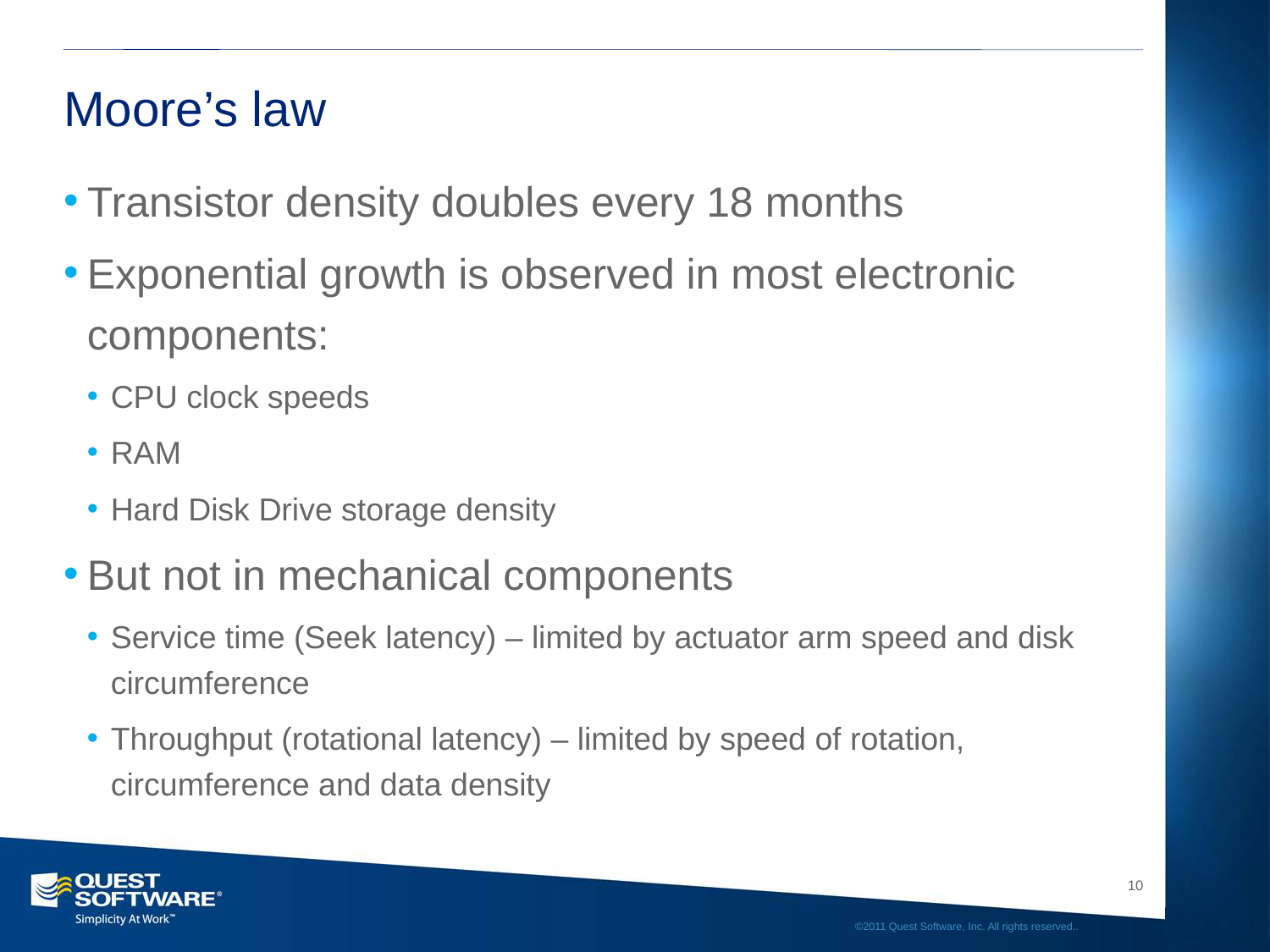

# Moore’s law
Transistor density doubles every 18 months
Exponential growth is observed in most electronic components:
CPU clock speeds
RAM
Hard Disk Drive storage density
But not in mechanical components
Service time (Seek latency) – limited by actuator arm speed and disk circumference
Throughput (rotational latency) – limited by speed of rotation, circumference and data density